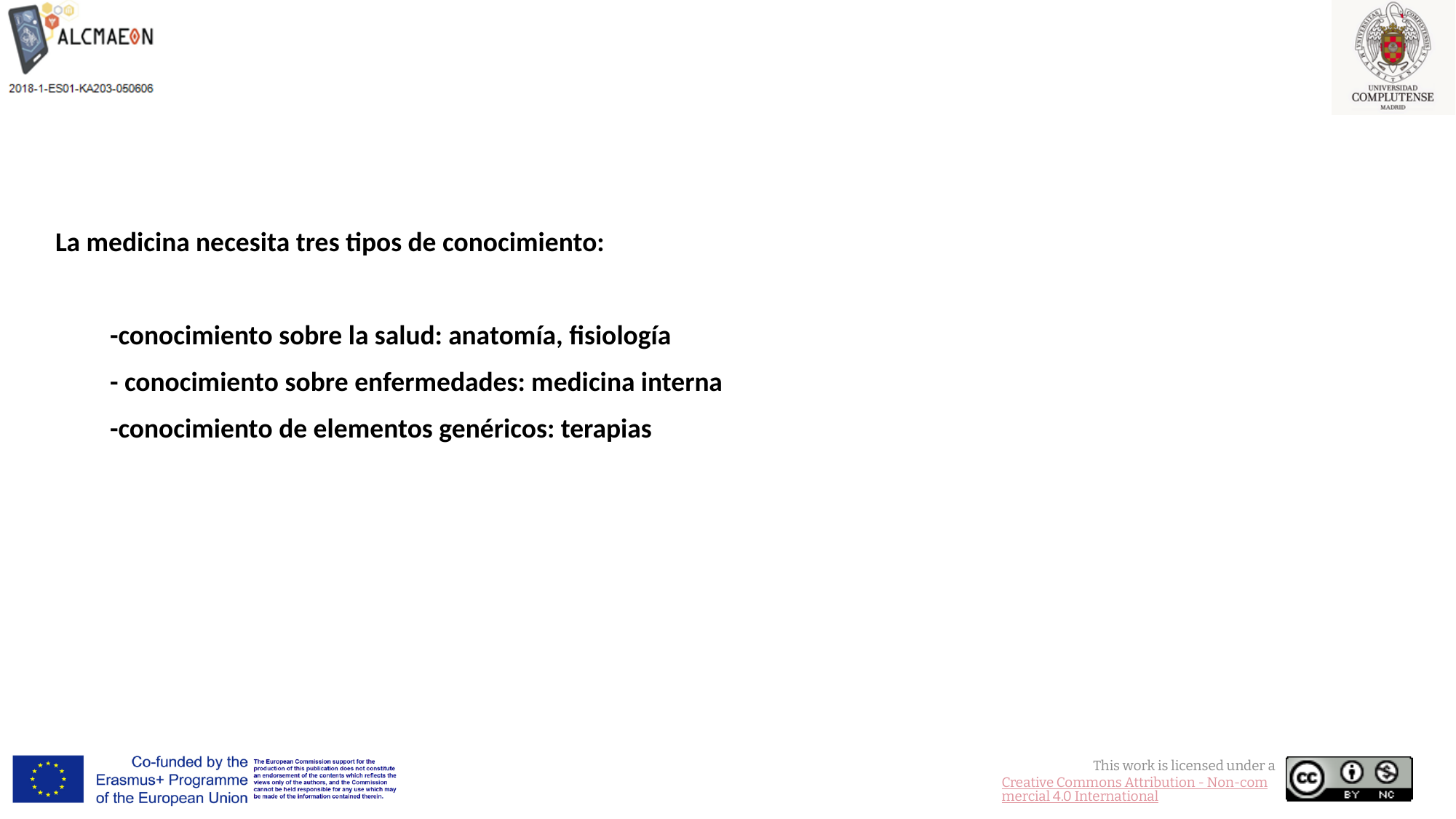

La medicina necesita tres tipos de conocimiento:

-conocimiento sobre la salud: anatomía, fisiología
- conocimiento sobre enfermedades: medicina interna
-conocimiento de elementos genéricos: terapias